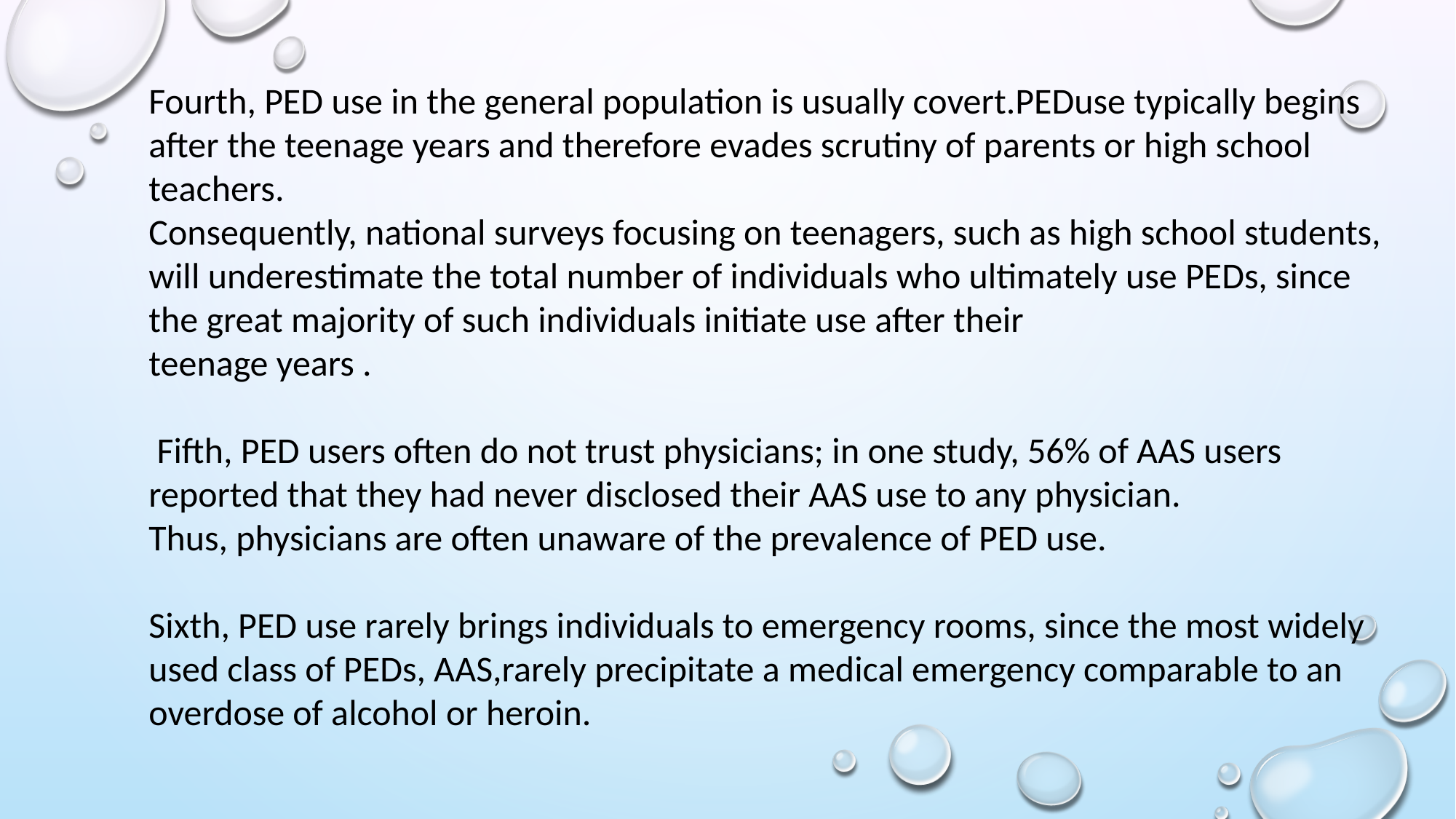

Fourth, PED use in the general population is usually covert.PEDuse typically begins after the teenage years and therefore evades scrutiny of parents or high school teachers.
Consequently, national surveys focusing on teenagers, such as high school students, will underestimate the total number of individuals who ultimately use PEDs, since the great majority of such individuals initiate use after their
teenage years .

 Fifth, PED users often do not trust physicians; in one study, 56% of AAS users reported that they had never disclosed their AAS use to any physician.
Thus, physicians are often unaware of the prevalence of PED use.

Sixth, PED use rarely brings individuals to emergency rooms, since the most widely used class of PEDs, AAS,rarely precipitate a medical emergency comparable to an
overdose of alcohol or heroin.